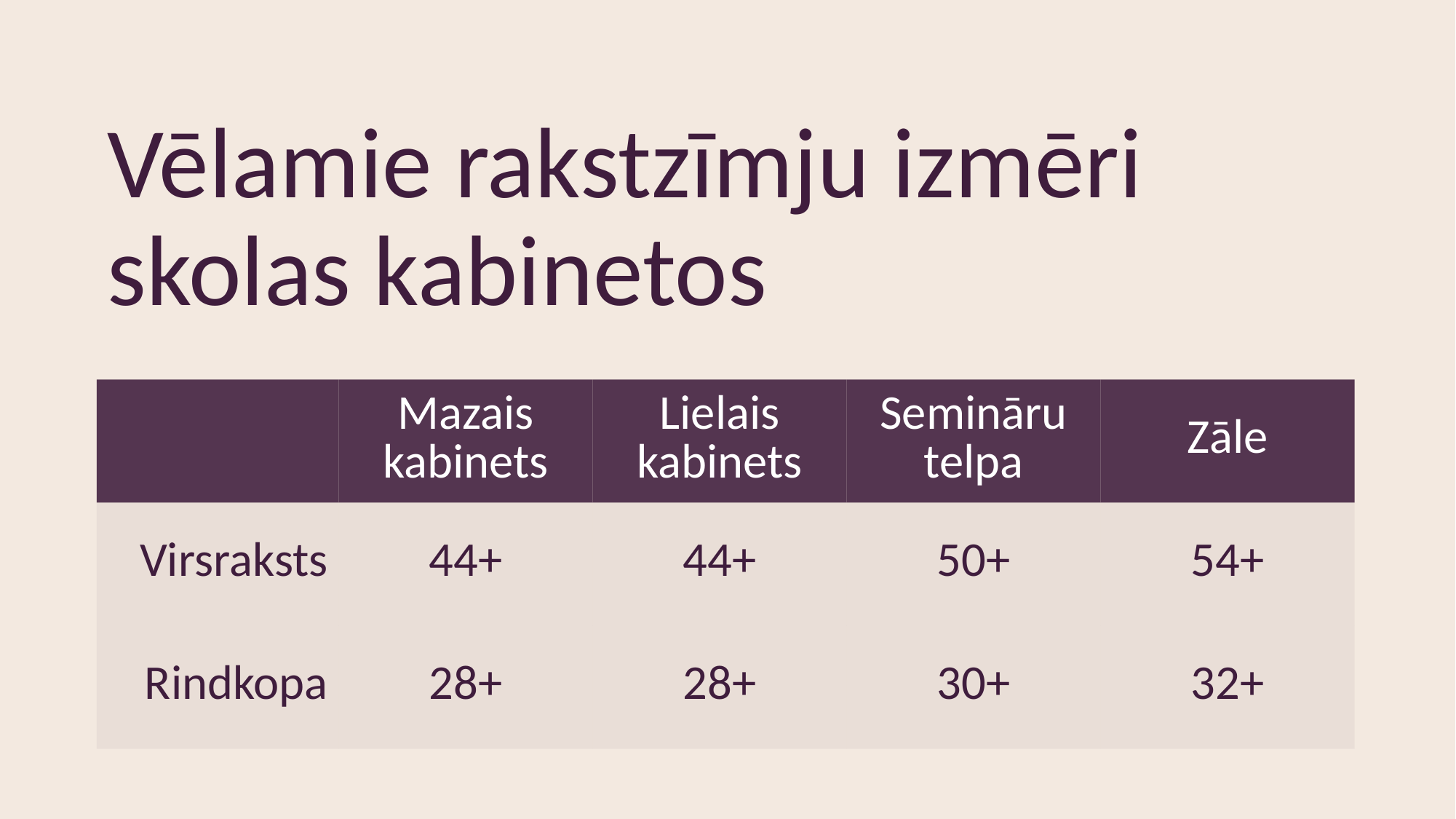

Vēlamie rakstzīmju izmēri skolas kabinetos
|  | Mazais kabinets | Lielais kabinets | Semināru telpa | Zāle |
| --- | --- | --- | --- | --- |
| Virsraksts | 44+ | 44+ | 50+ | 54+ |
| Rindkopa | 28+ | 28+ | 30+ | 32+ |